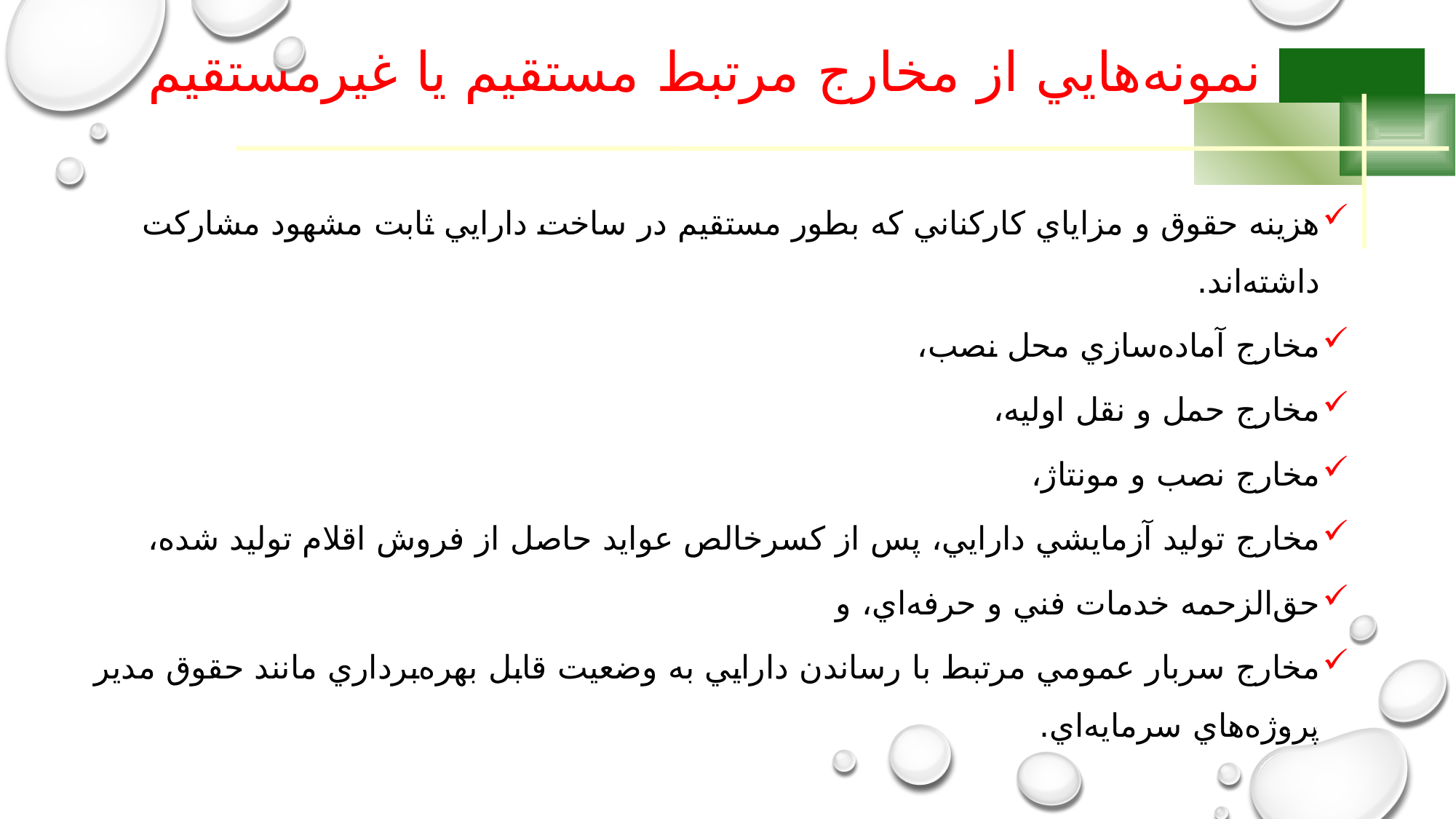

# نمونه‌هايي‌ از مخارج‌ مرتبط‌ مستقيم یا غیرمستقیم‌

هزينه حقوق و مزاياي کارکناني که بطور مستقيم در ساخت دارايي ثابت مشهود مشارکت داشته‌اند.
مخارج آماده‌سازي محل نصب،
مخارج حمل و نقل اوليه،
مخارج نصب و مونتاژ،
مخارج توليد آزمايشي دارايي، پس از کسرخالص عوايد حاصل از فروش اقلام توليد شده،
حق‌الزحمه خدمات فني و حرفه‌اي، و
مخارج سربار عمومي مرتبط با رساندن دارايي به وضعيت قابل بهره‌برداري مانند حقوق مدير پروژه‌هاي سرمايه‌اي.
17/64